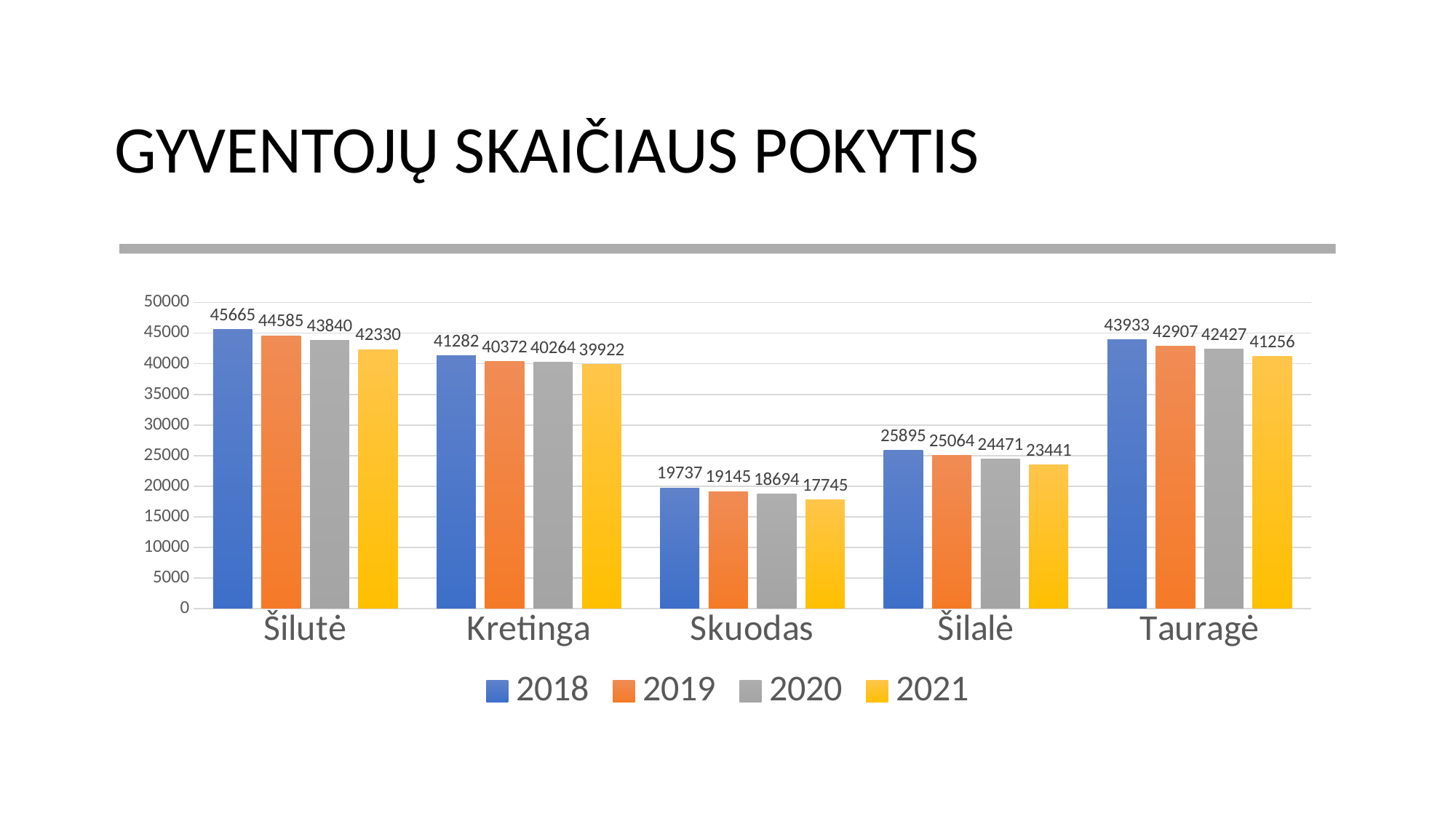

# GYVENTOJŲ SKAIČIAUS POKYTIS

### Chart

| Category | 2018 | 2019 | 2020 | 2021 |
|---|---|---|---|---|
| Šilutė | 45665.0 | 44585.0 | 43840.0 | 42330.0 |
| Kretinga | 41282.0 | 40372.0 | 40264.0 | 39922.0 |
| Skuodas | 19737.0 | 19145.0 | 18694.0 | 17745.0 |
| Šilalė | 25895.0 | 25064.0 | 24471.0 | 23441.0 |
| Tauragė | 43933.0 | 42907.0 | 42427.0 | 41256.0 |